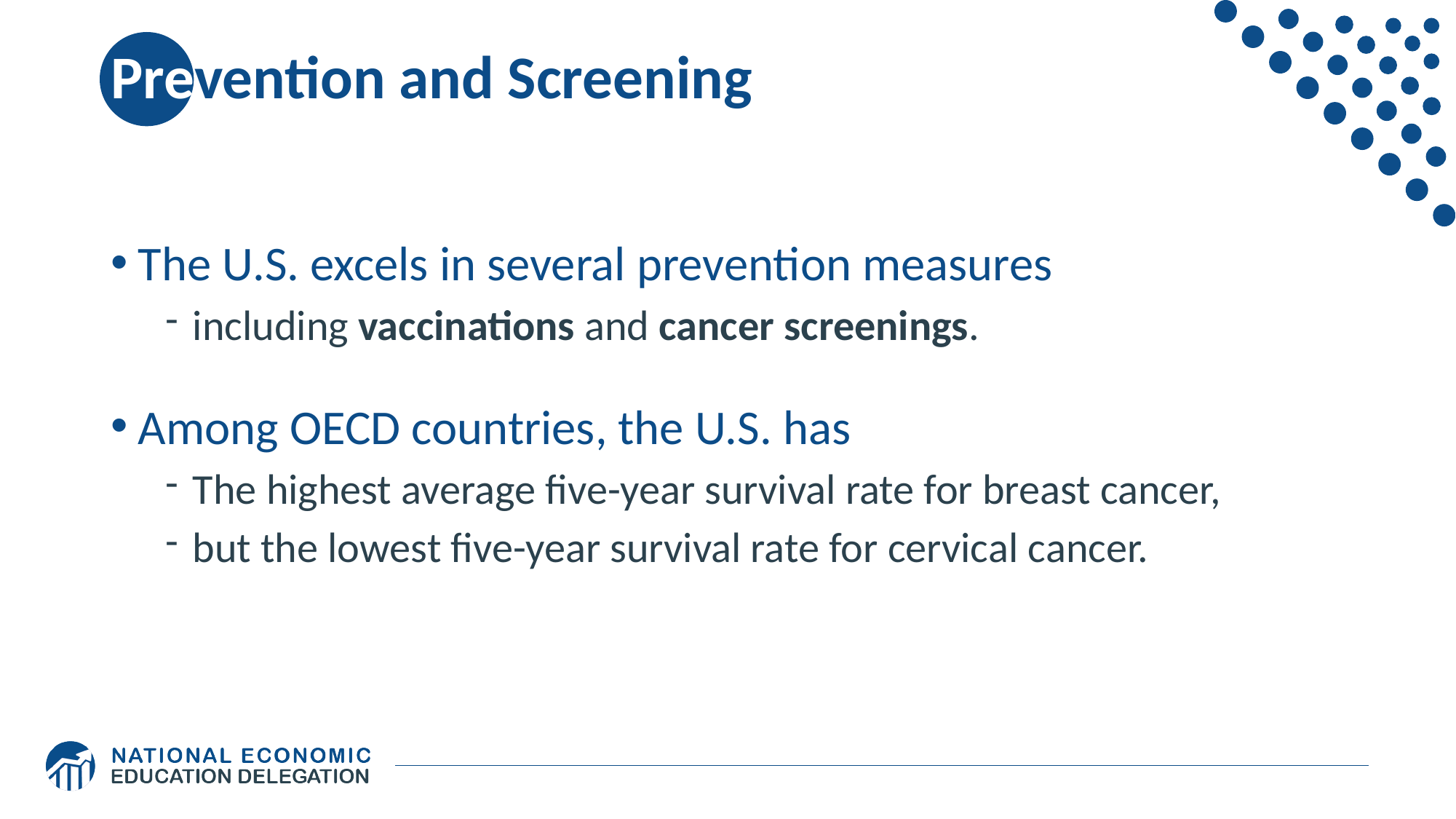

# Prevention and Screening
The U.S. excels in several prevention measures
including vaccinations and cancer screenings.

Among OECD countries, the U.S. has
The highest average five-year survival rate for breast cancer,
but the lowest five-year survival rate for cervical cancer.